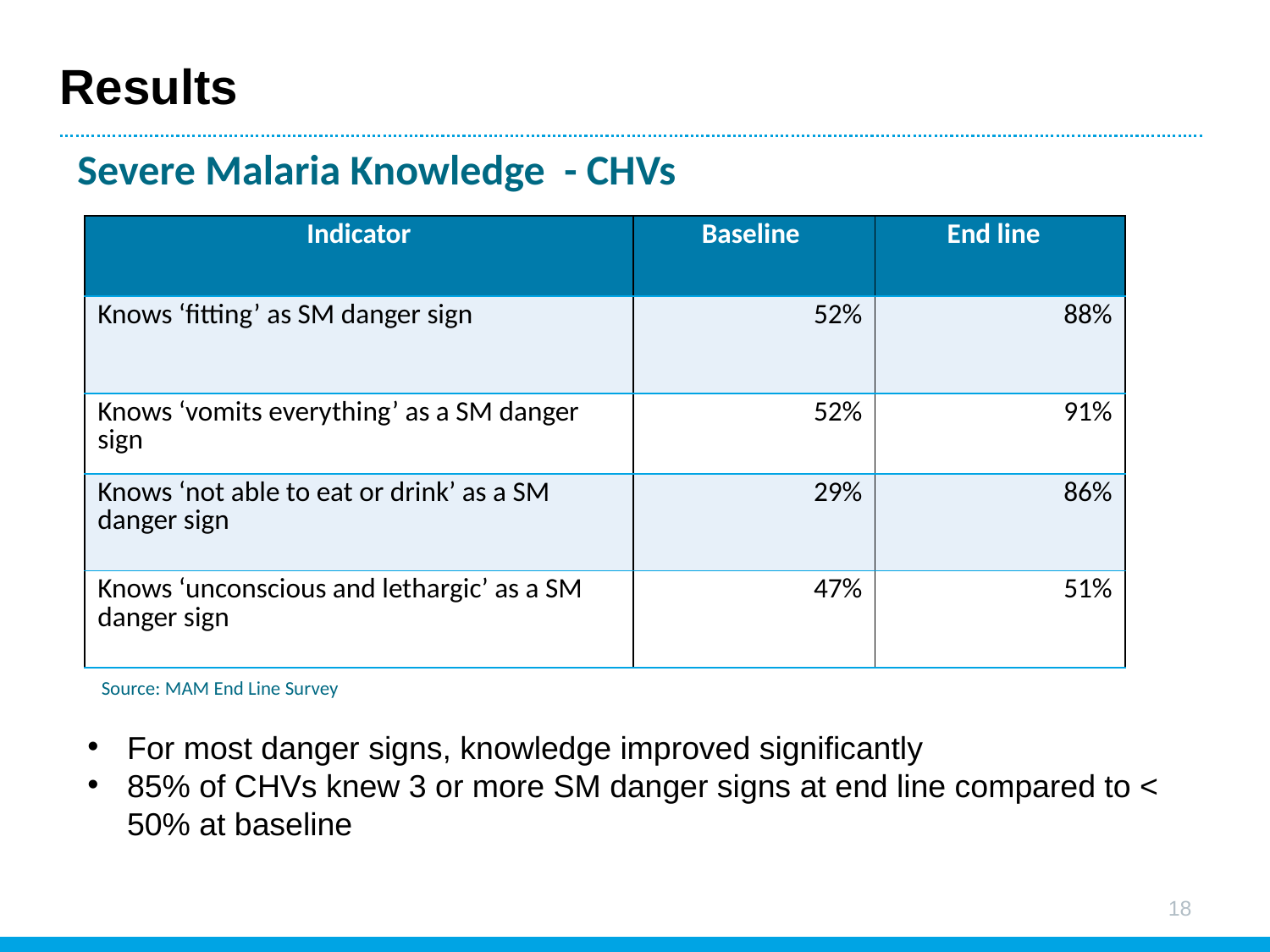

# Results
Severe Malaria Knowledge  - CHVs
| Indicator | Baseline | End line |
| --- | --- | --- |
| Knows ‘fitting’ as SM danger sign | 52% | 88% |
| Knows ‘vomits everything’ as a SM danger sign | 52% | 91% |
| Knows ‘not able to eat or drink’ as a SM danger sign | 29% | 86% |
| Knows ‘unconscious and lethargic’ as a SM danger sign | 47% | 51% |

For most danger signs, knowledge improved significantly
85% of CHVs knew 3 or more SM danger signs at end line compared to < 50% at baseline
Source: MAM End Line Survey
18